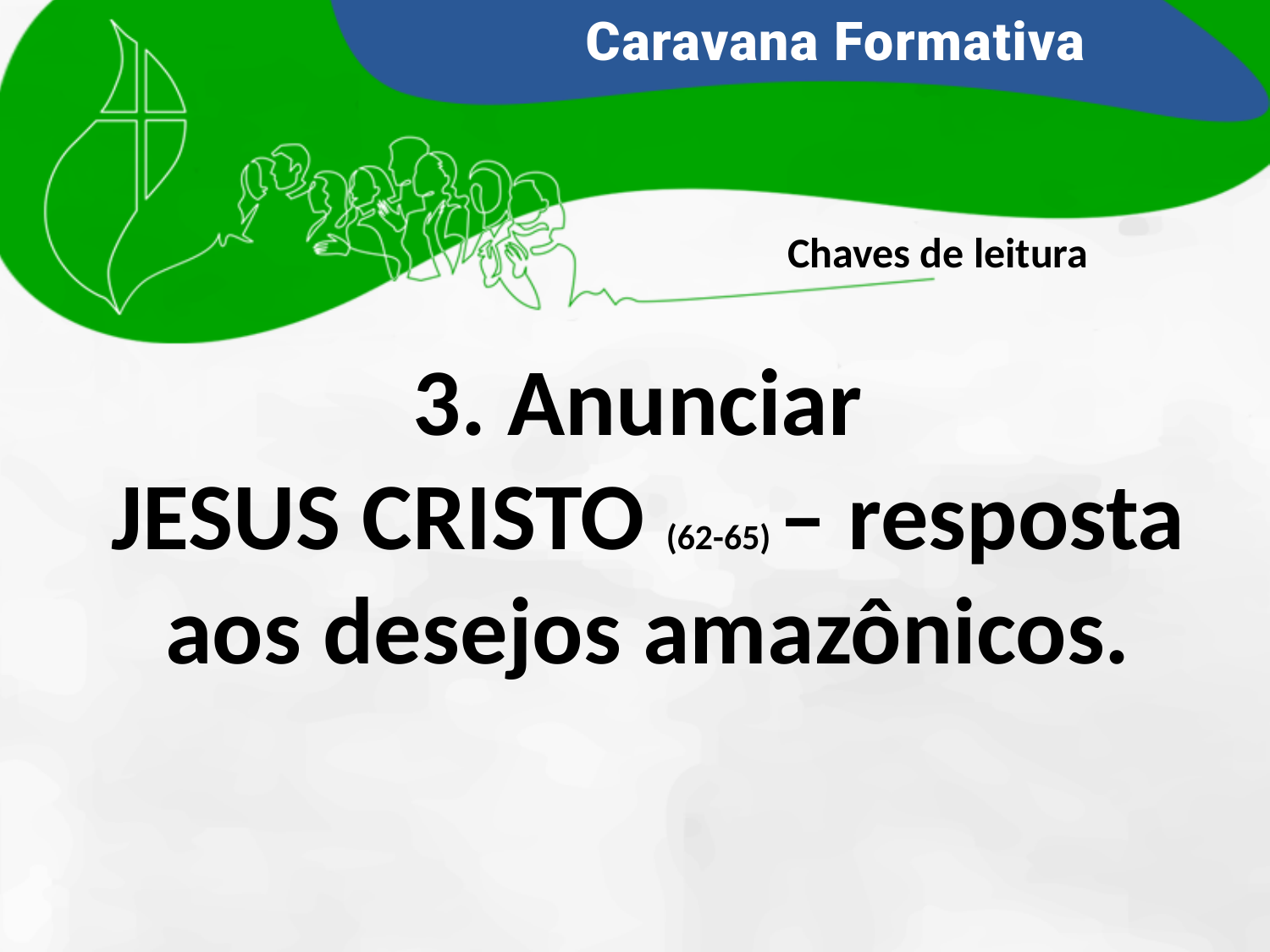

Chaves de leitura
3. Anunciar
JESUS CRISTO (62-65) – resposta aos desejos amazônicos.